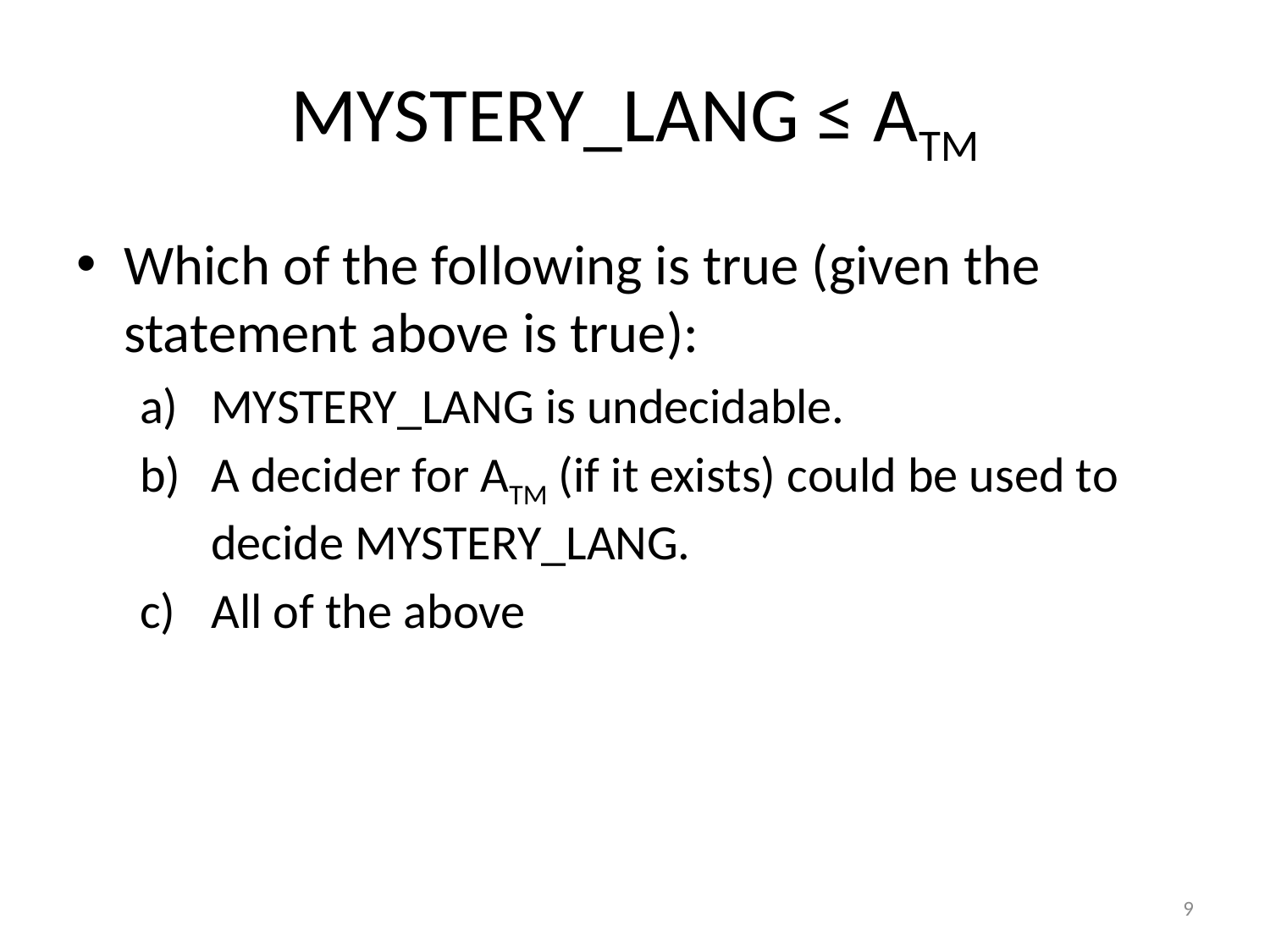

# MYSTERY_LANG ≤ ATM
Which of the following is true (given the statement above is true):
MYSTERY_LANG is undecidable.
A decider for ATM (if it exists) could be used to decide MYSTERY_LANG.
All of the above
9